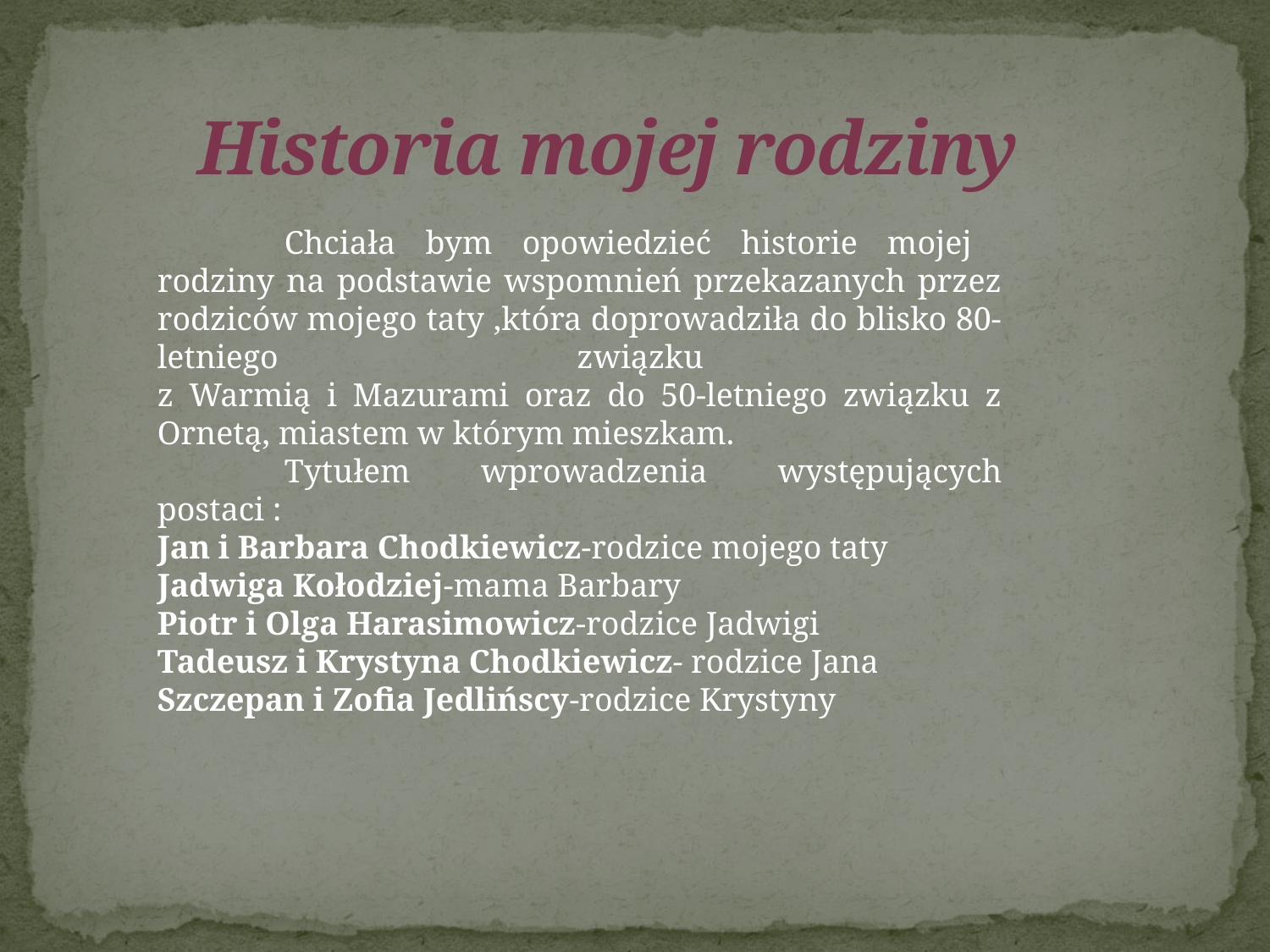

# Historia mojej rodziny
	Chciała bym opowiedzieć historie mojej  rodziny na podstawie wspomnień przekazanych przez rodziców mojego taty ,która doprowadziła do blisko 80-letniego związku
z Warmią i Mazurami oraz do 50-letniego związku z Ornetą, miastem w którym mieszkam.
	Tytułem wprowadzenia występujących postaci :
Jan i Barbara Chodkiewicz-rodzice mojego taty
Jadwiga Kołodziej-mama Barbary
Piotr i Olga Harasimowicz-rodzice Jadwigi
Tadeusz i Krystyna Chodkiewicz- rodzice Jana
Szczepan i Zofia Jedlińscy-rodzice Krystyny